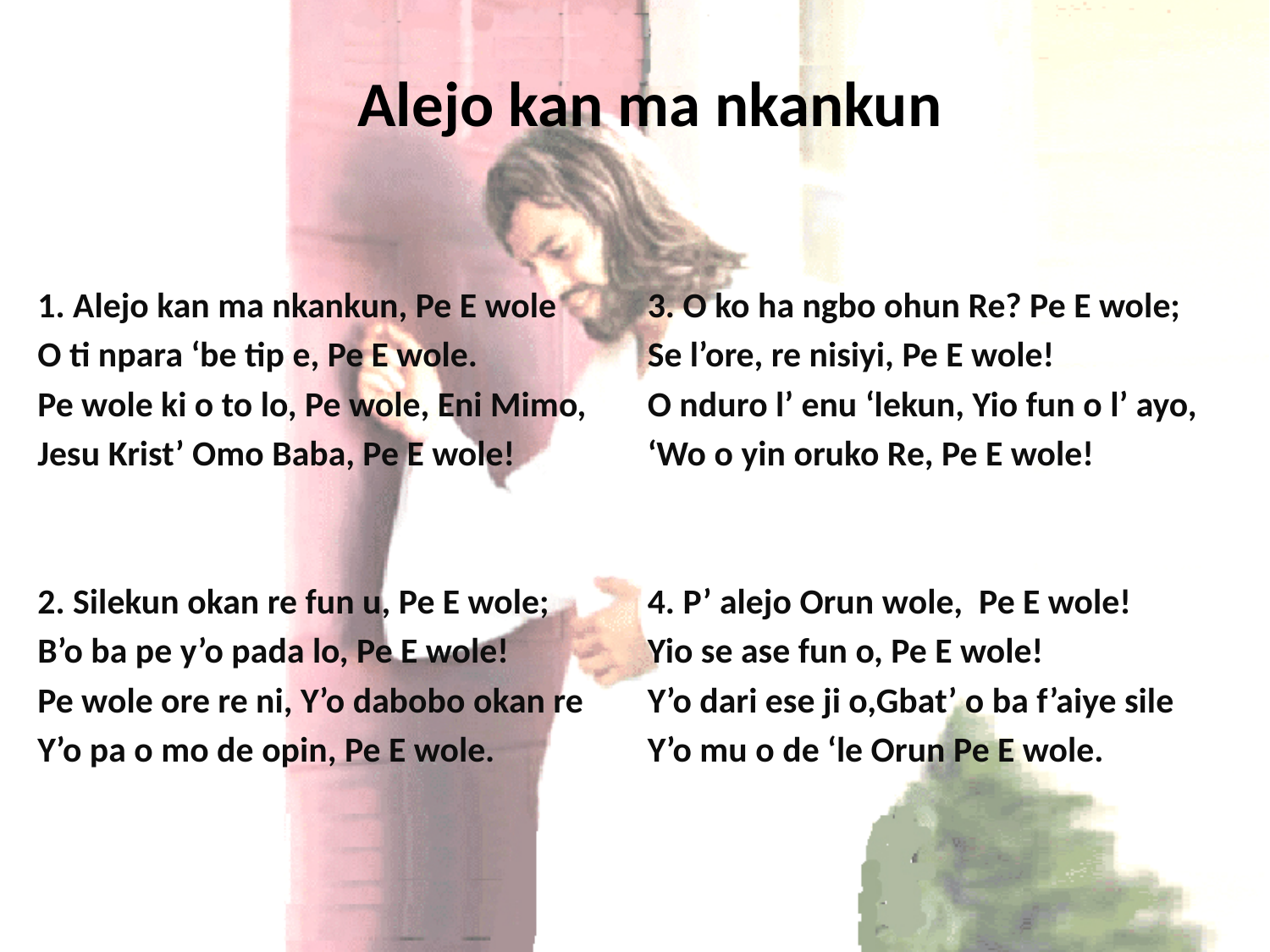

Alejo kan ma nkankun
1. Alejo kan ma nkankun, Pe E wole
O ti npara ‘be tip e, Pe E wole.
Pe wole ki o to lo, Pe wole, Eni Mimo,
Jesu Krist’ Omo Baba, Pe E wole!

2. Silekun okan re fun u, Pe E wole;
B’o ba pe y’o pada lo, Pe E wole!
Pe wole ore re ni, Y’o dabobo okan re
Y’o pa o mo de opin, Pe E wole.

3. O ko ha ngbo ohun Re? Pe E wole;
Se l’ore, re nisiyi, Pe E wole!
O nduro l’ enu ‘lekun, Yio fun o l’ ayo,
‘Wo o yin oruko Re, Pe E wole!

4. P’ alejo Orun wole,  Pe E wole!
Yio se ase fun o, Pe E wole!
Y’o dari ese ji o,Gbat’ o ba f’aiye sile
Y’o mu o de ‘le Orun Pe E wole.